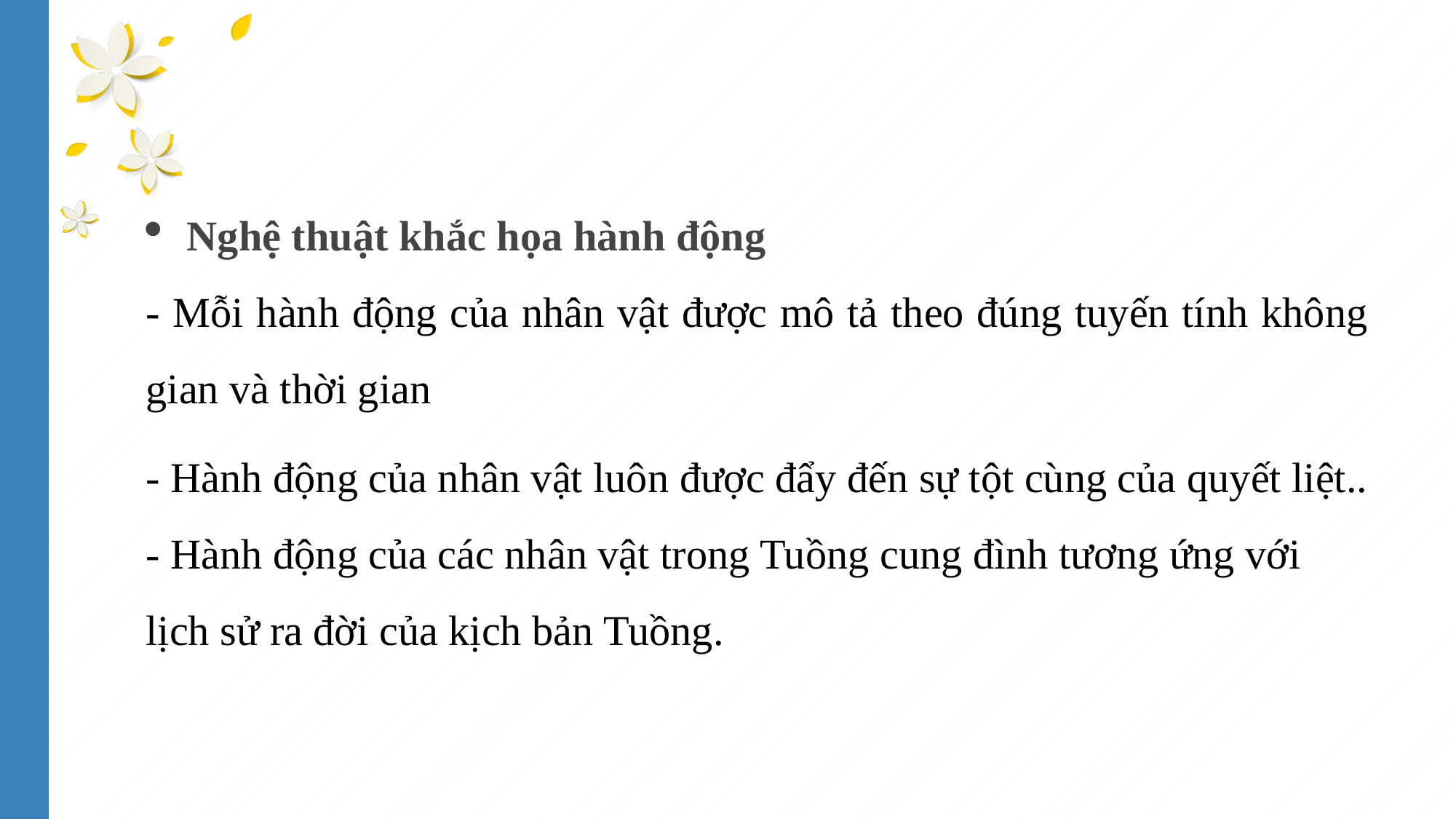

Nghệ thuật khắc họa hành động
- Mỗi hành động của nhân vật được mô tả theo đúng tuyến tính không gian và thời gian
- Hành động của nhân vật luôn được đẩy đến sự tột cùng của quyết liệt..
- Hành động của các nhân vật trong Tuồng cung đình tương ứng với lịch sử ra đời của kịch bản Tuồng.